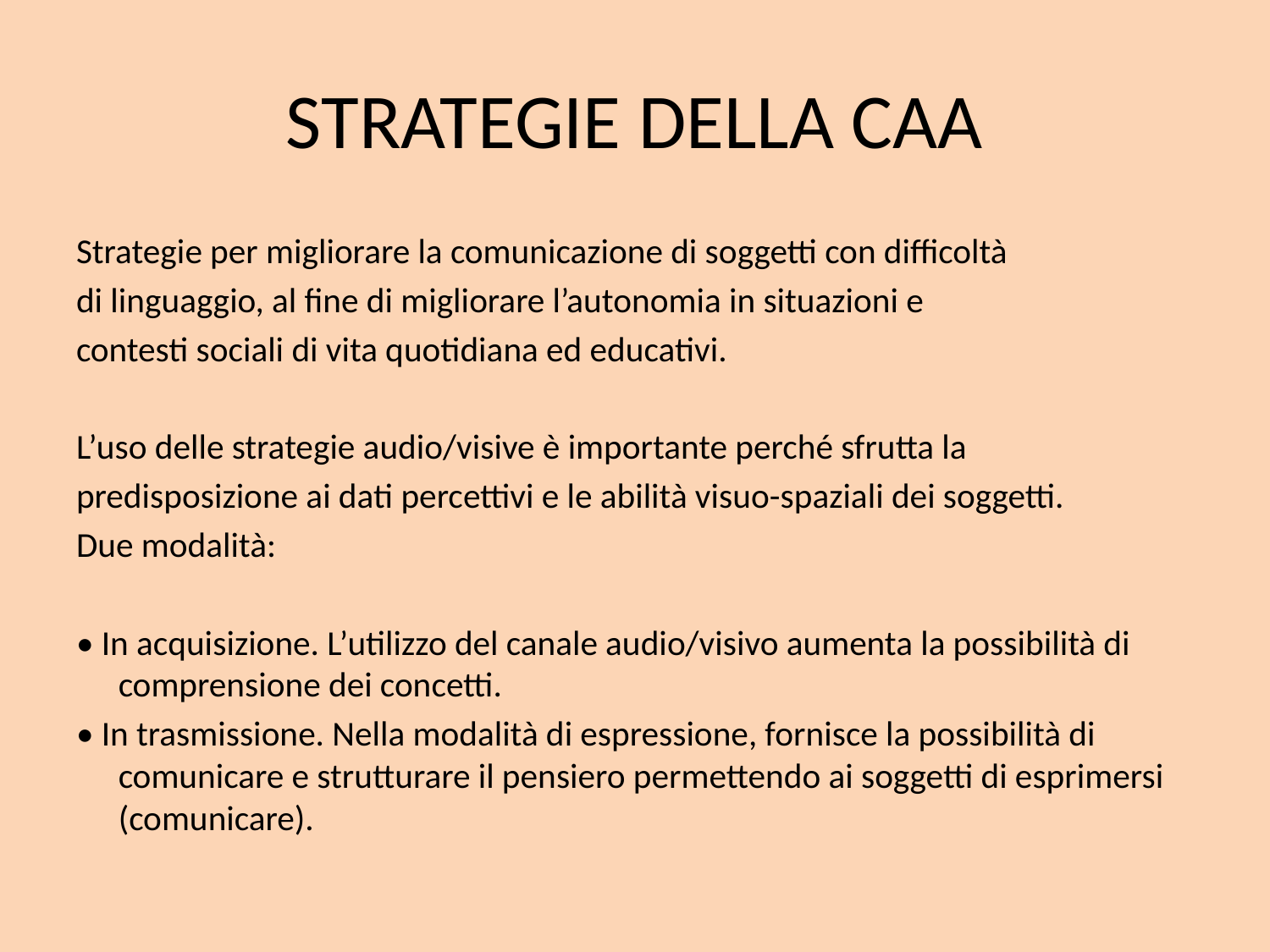

# STRATEGIE DELLA CAA
Strategie per migliorare la comunicazione di soggetti con difficoltà
di linguaggio, al fine di migliorare l’autonomia in situazioni e
contesti sociali di vita quotidiana ed educativi.

L’uso delle strategie audio/visive è importante perché sfrutta la
predisposizione ai dati percettivi e le abilità visuo-spaziali dei soggetti.
Due modalità:

• In acquisizione. L’utilizzo del canale audio/visivo aumenta la possibilità di comprensione dei concetti.
• In trasmissione. Nella modalità di espressione, fornisce la possibilità di comunicare e strutturare il pensiero permettendo ai soggetti di esprimersi (comunicare).